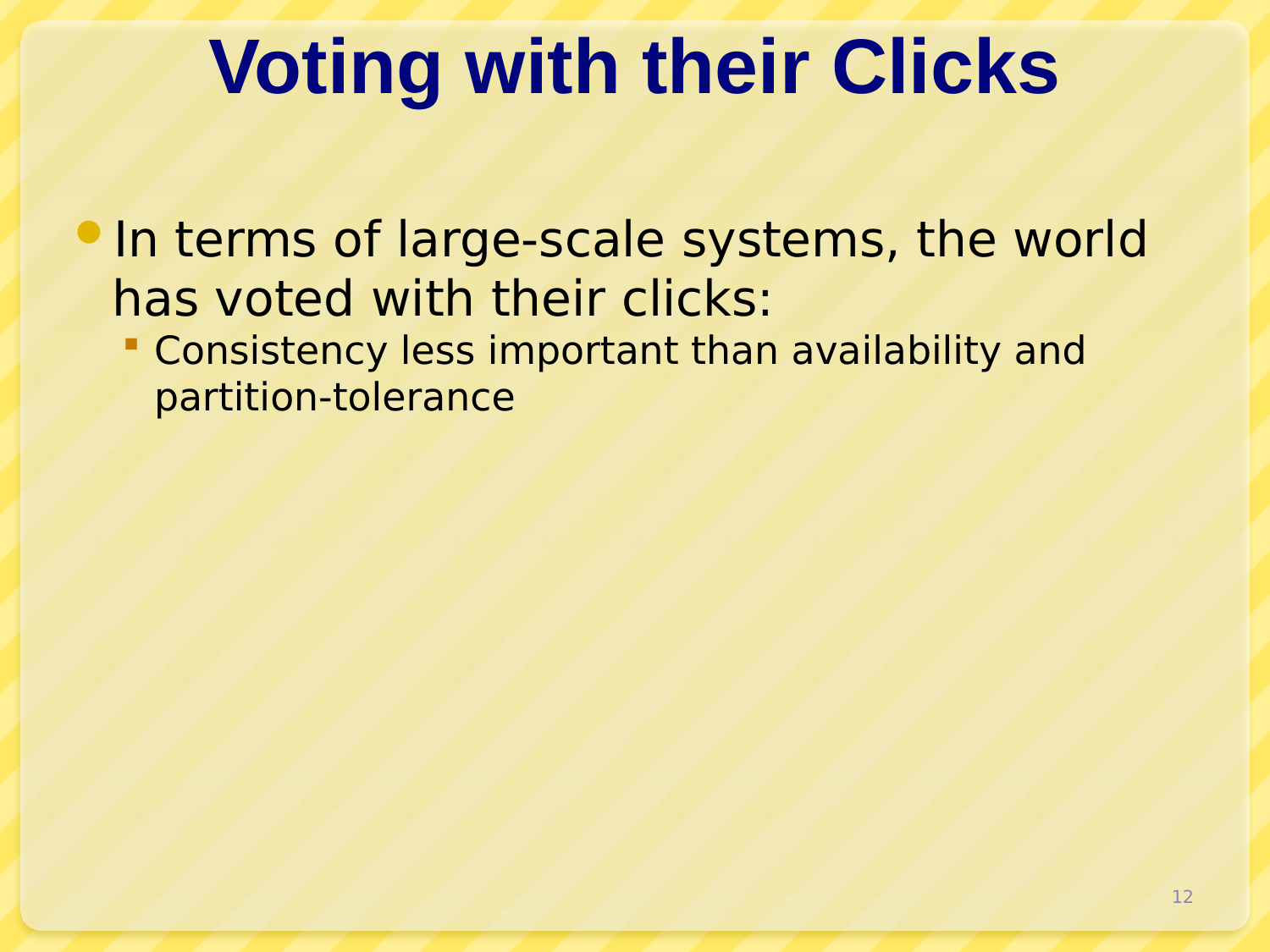

# Voting with their Clicks
In terms of large-scale systems, the world has voted with their clicks:
Consistency less important than availability and partition-tolerance
12